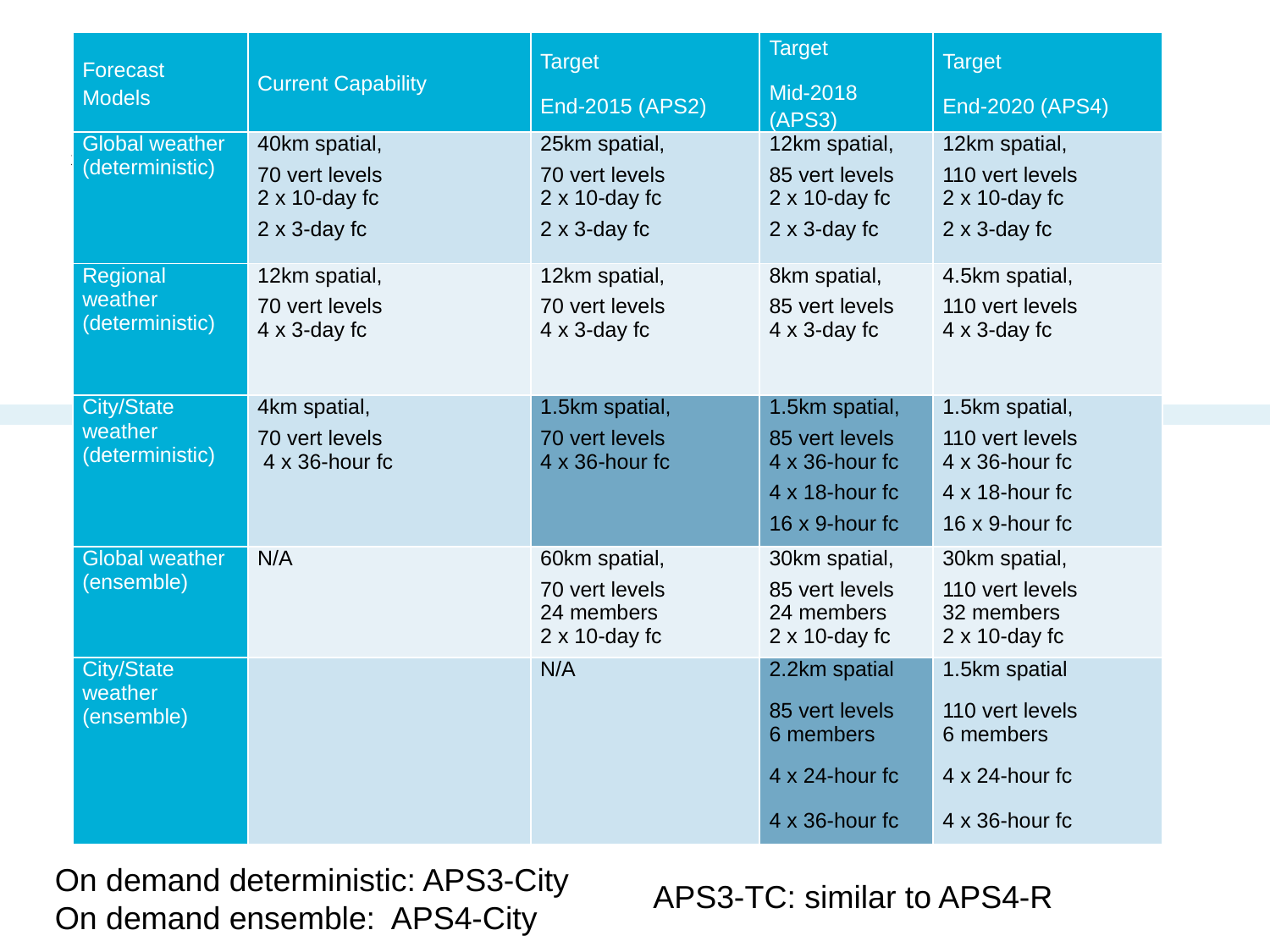

| Forecast Models | Current Capability | Target End-2015 (APS2) | Target Mid-2018 (APS3) | Target End-2020 (APS4) |
| --- | --- | --- | --- | --- |
| Global weather (deterministic) | 40km spatial, 70 vert levels 2 x 10-day fc 2 x 3-day fc | 25km spatial, 70 vert levels 2 x 10-day fc 2 x 3-day fc | 12km spatial, 85 vert levels 2 x 10-day fc 2 x 3-day fc | 12km spatial, 110 vert levels 2 x 10-day fc 2 x 3-day fc |
| Regional weather (deterministic) | 12km spatial, 70 vert levels 4 x 3-day fc | 12km spatial, 70 vert levels 4 x 3-day fc | 8km spatial, 85 vert levels 4 x 3-day fc | 4.5km spatial, 110 vert levels 4 x 3-day fc |
| City/State weather (deterministic) | 4km spatial, 70 vert levels 4 x 36-hour fc | 1.5km spatial, 70 vert levels 4 x 36-hour fc | 1.5km spatial, 85 vert levels 4 x 36-hour fc 4 x 18-hour fc 16 x 9-hour fc | 1.5km spatial, 110 vert levels 4 x 36-hour fc 4 x 18-hour fc 16 x 9-hour fc |
| Global weather (ensemble) | N/A | 60km spatial, 70 vert levels 24 members 2 x 10-day fc | 30km spatial, 85 vert levels 24 members 2 x 10-day fc | 30km spatial, 110 vert levels 32 members 2 x 10-day fc |
| City/State weather (ensemble) |  | N/A | 2.2km spatial 85 vert levels 6 members 4 x 24-hour fc 4 x 36-hour fc | 1.5km spatial 110 vert levels 6 members 4 x 24-hour fc 4 x 36-hour fc |
On demand deterministic: APS3-City
On demand ensemble:  APS4-City
APS3-TC: similar to APS4-R